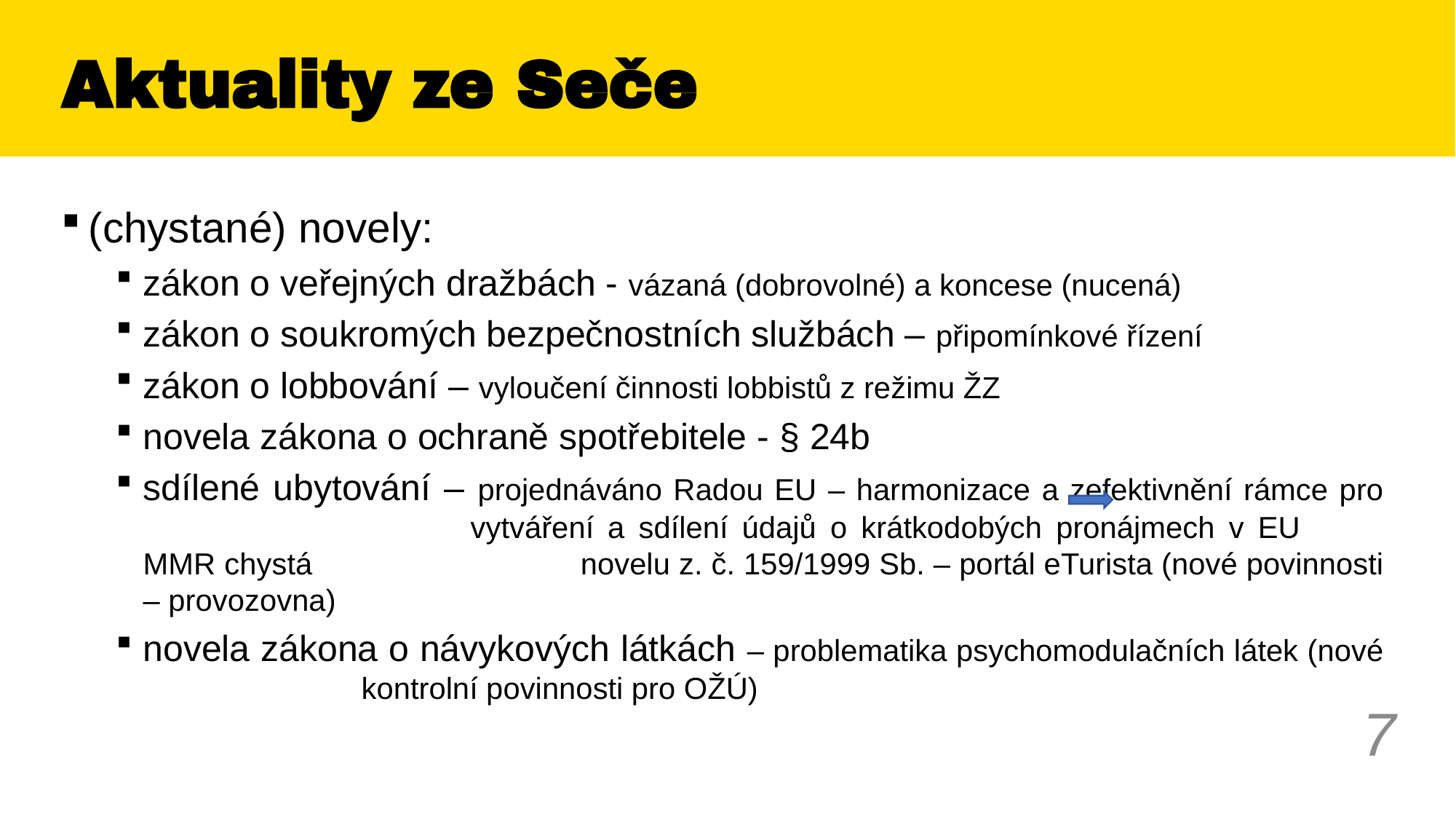

# Aktuality ze Seče
(chystané) novely:
zákon o veřejných dražbách - vázaná (dobrovolné) a koncese (nucená)
zákon o soukromých bezpečnostních službách – připomínkové řízení
zákon o lobbování – vyloučení činnosti lobbistů z režimu ŽZ
novela zákona o ochraně spotřebitele - § 24b
sdílené ubytování – projednáváno Radou EU – harmonizace a zefektivnění rámce pro 			vytváření a sdílení údajů o krátkodobých pronájmech v EU       MMR chystá 			novelu z. č. 159/1999 Sb. – portál eTurista (nové povinnosti – provozovna)
novela zákona o návykových látkách – problematika psychomodulačních látek (nové 		kontrolní povinnosti pro OŽÚ)

7